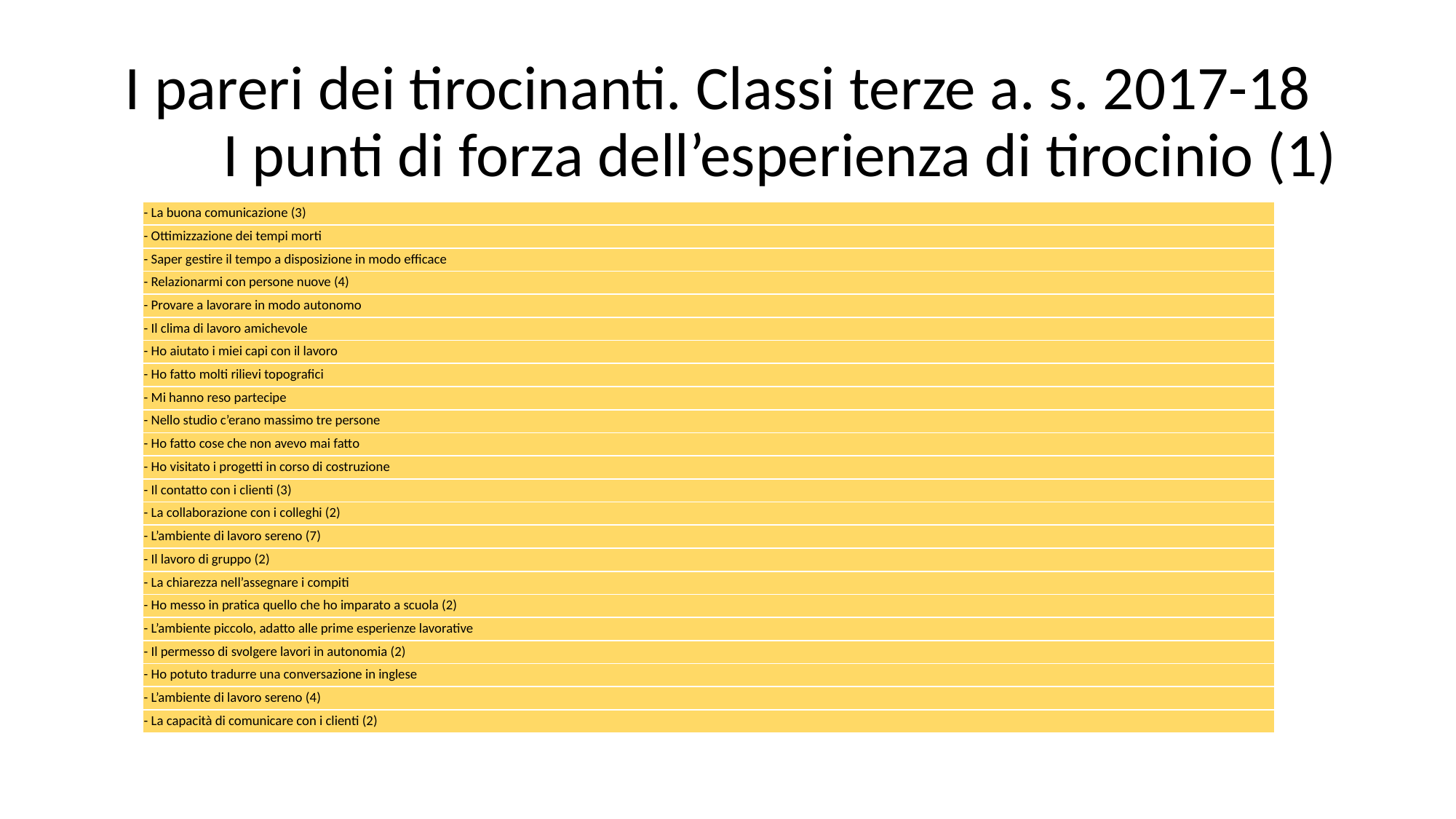

# I pareri dei tirocinanti. Classi terze a. s. 2017-18 I punti di forza dell’esperienza di tirocinio (1)
| - La buona comunicazione (3) |
| --- |
| - Ottimizzazione dei tempi morti |
| - Saper gestire il tempo a disposizione in modo efficace |
| - Relazionarmi con persone nuove (4) |
| - Provare a lavorare in modo autonomo |
| - Il clima di lavoro amichevole |
| - Ho aiutato i miei capi con il lavoro |
| - Ho fatto molti rilievi topografici |
| - Mi hanno reso partecipe |
| - Nello studio c’erano massimo tre persone |
| - Ho fatto cose che non avevo mai fatto |
| - Ho visitato i progetti in corso di costruzione |
| - Il contatto con i clienti (3) |
| - La collaborazione con i colleghi (2) |
| - L’ambiente di lavoro sereno (7) |
| - Il lavoro di gruppo (2) |
| - La chiarezza nell’assegnare i compiti |
| - Ho messo in pratica quello che ho imparato a scuola (2) |
| - L’ambiente piccolo, adatto alle prime esperienze lavorative |
| - Il permesso di svolgere lavori in autonomia (2) |
| - Ho potuto tradurre una conversazione in inglese |
| - L’ambiente di lavoro sereno (4) |
| - La capacità di comunicare con i clienti (2) |